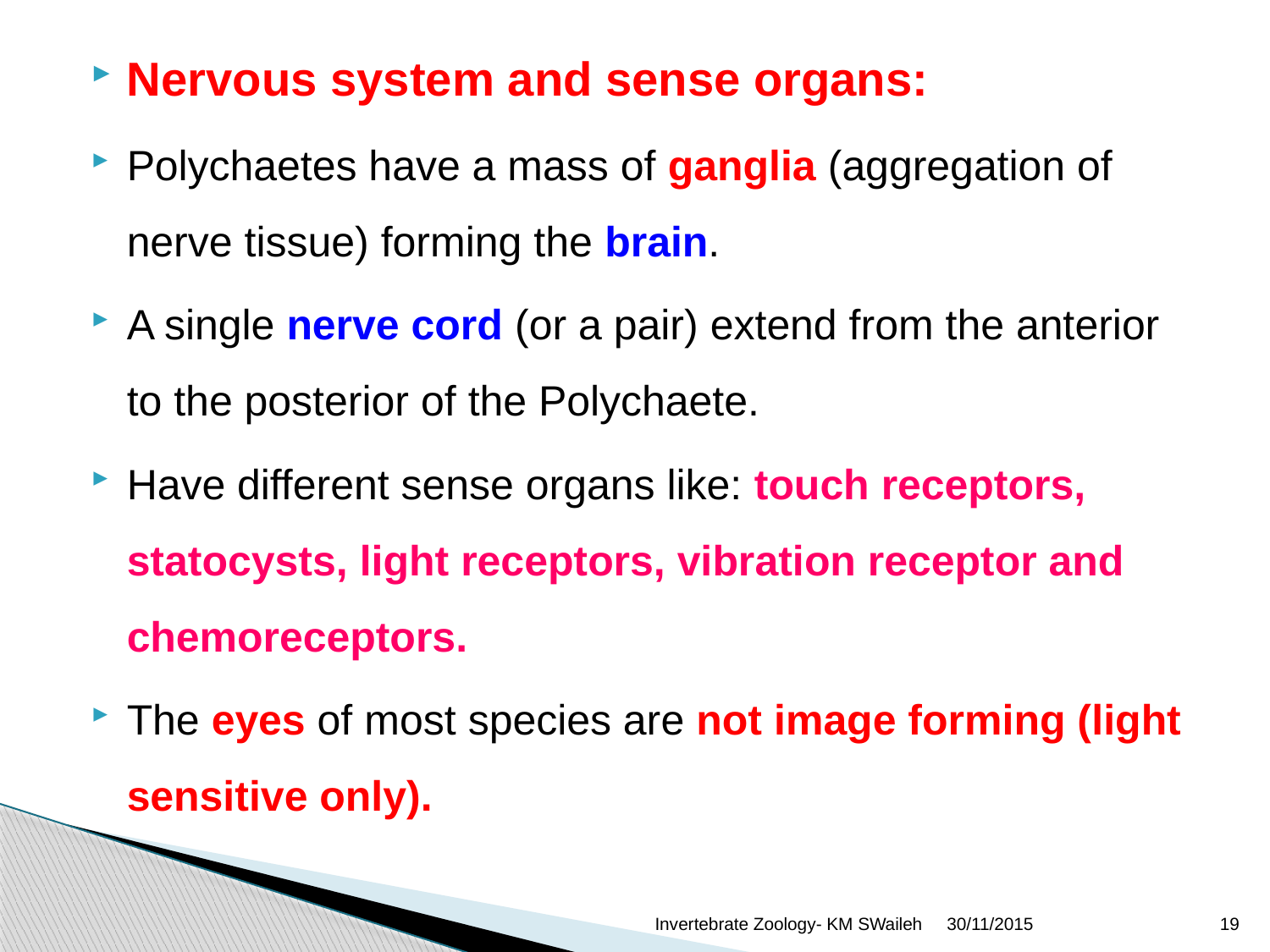

Nervous system and sense organs:
Polychaetes have a mass of ganglia (aggregation of nerve tissue) forming the brain.
A single nerve cord (or a pair) extend from the anterior to the posterior of the Polychaete.
Have different sense organs like: touch receptors, statocysts, light receptors, vibration receptor and chemoreceptors.
The eyes of most species are not image forming (light sensitive only).
Invertebrate Zoology- KM SWaileh
30/11/2015
19